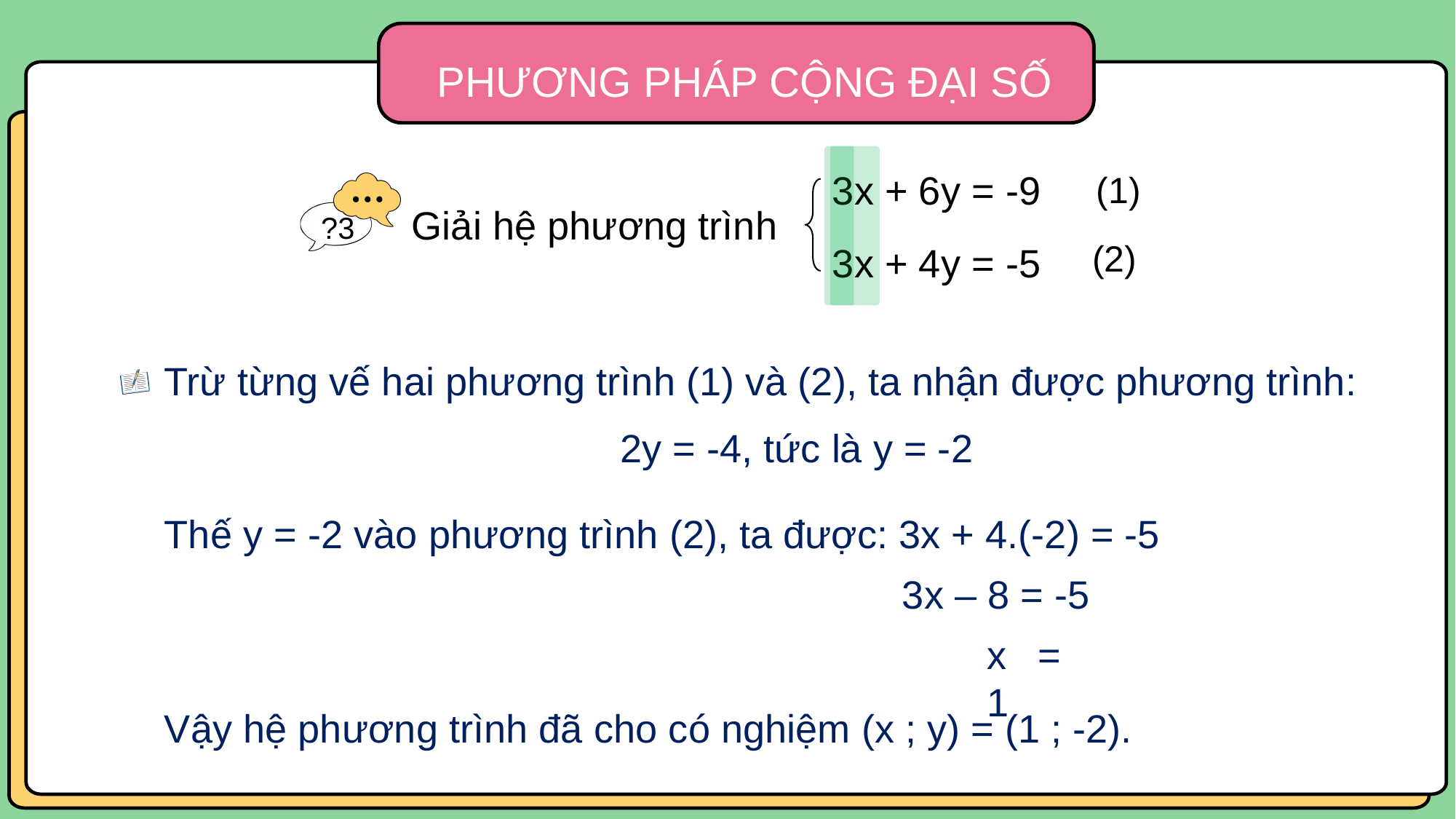

PHƯƠNG PHÁP CỘNG ĐẠI SỐ

3x + 6y = -9
(1)

?3

Giải hệ phương trình
(2)
3x + 4y = -5
Trừ từng vế hai phương trình (1) và (2), ta nhận được phương trình:

2y = -4, tức là y = -2
Thế y = -2 vào phương trình (2), ta được: 3x + 4.(-2) = -5
3x – 8 = -5
x = 1
Vậy hệ phương trình đã cho có nghiệm (x ; y) = (1 ; -2).